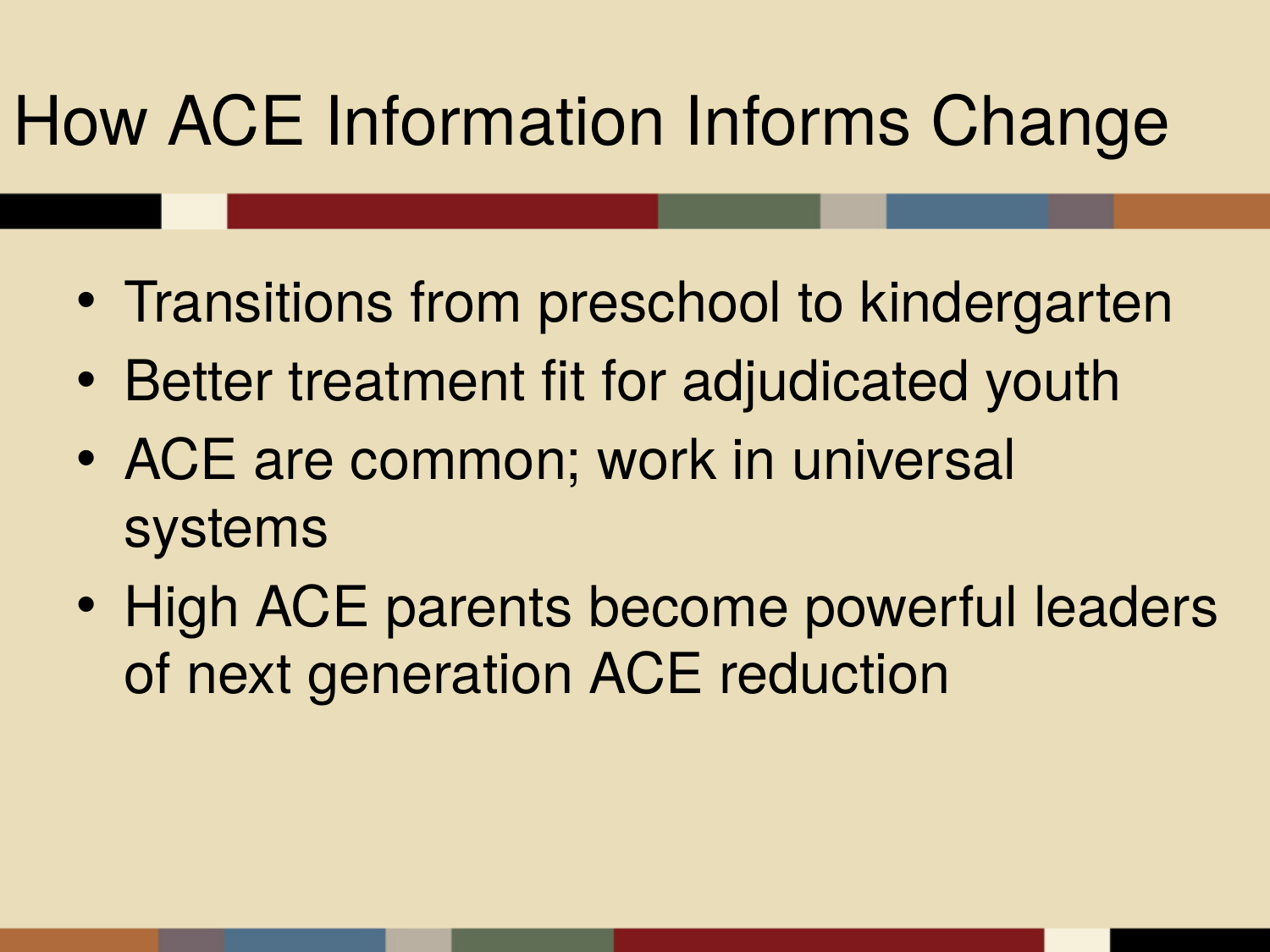

# How ACE Information Informs Change
Transitions from preschool to kindergarten
Better treatment fit for adjudicated youth
ACE are common; work in universal systems
High ACE parents become powerful leaders of next generation ACE reduction